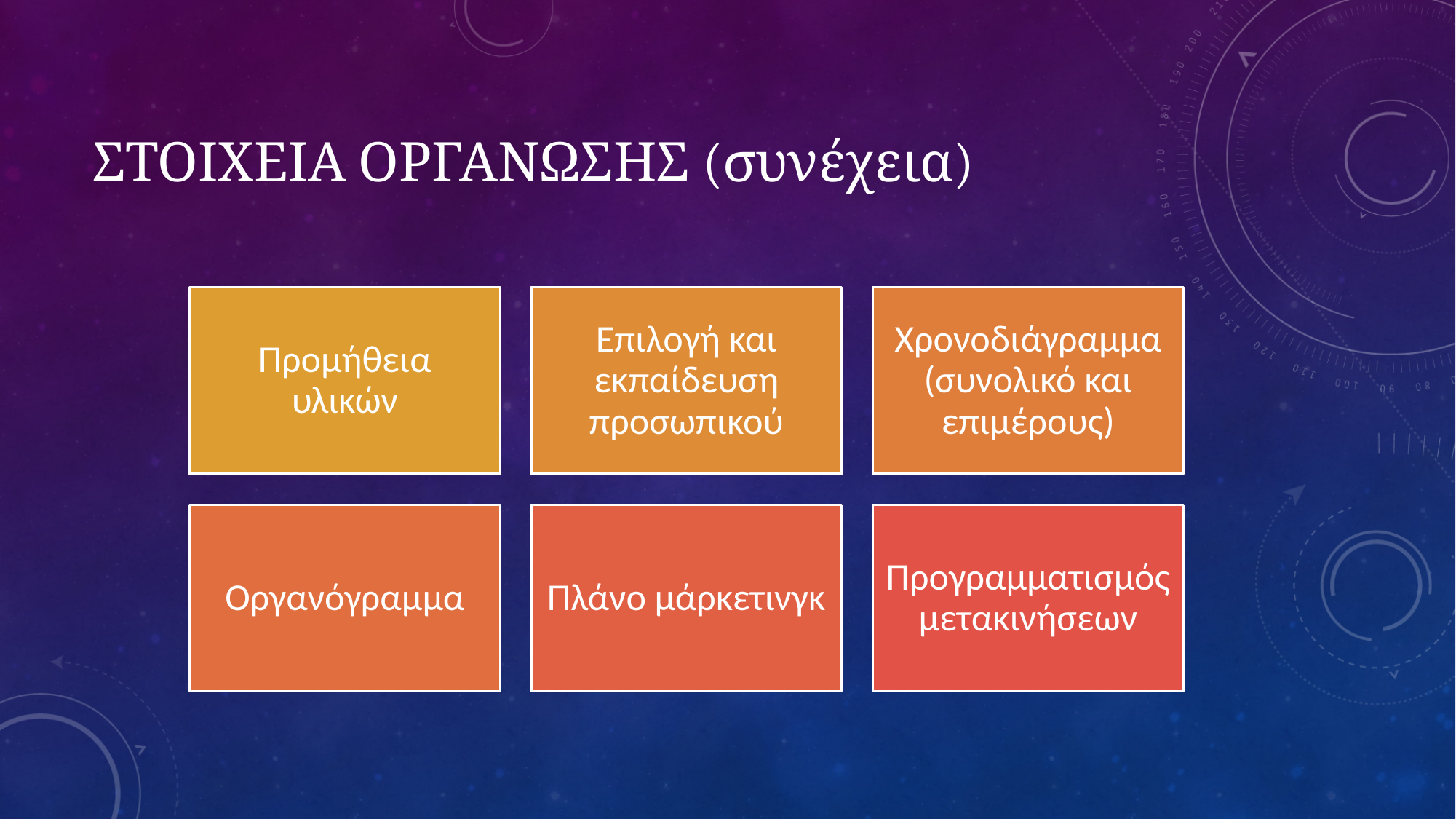

# ΣΤΟΙΧΕΙΑ ΟΡΓΑΝΩΣΗΣ (συνέχεια)
Προμήθεια υλικών
Επιλογή και εκπαίδευση προσωπικού
Χρονοδιάγραμμα (συνολικό και επιμέρους)
Οργανόγραμμα
Πλάνο μάρκετινγκ
Προγραμματισμός μετακινήσεων